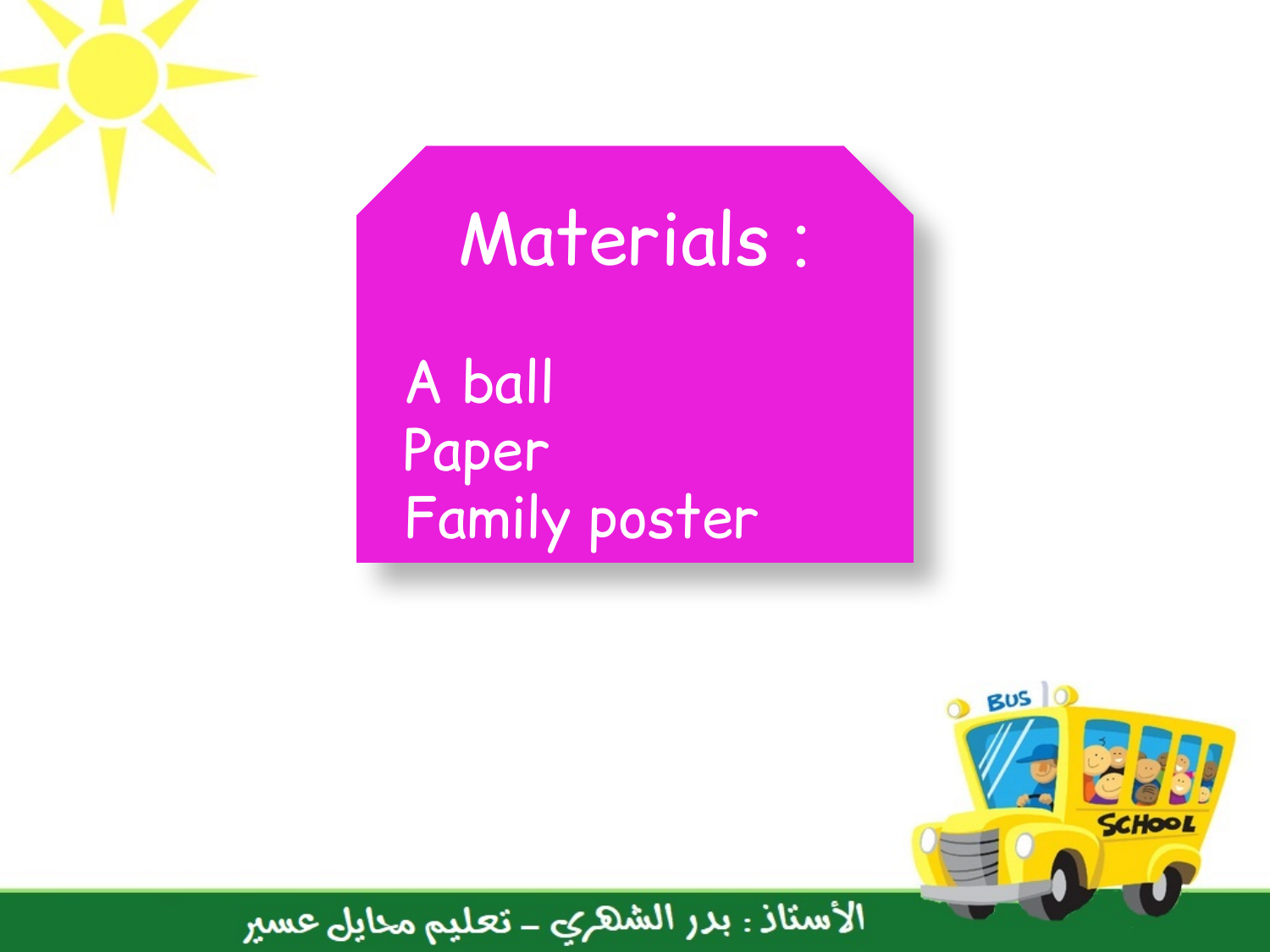

Materials :

A ball
Paper
Family poster